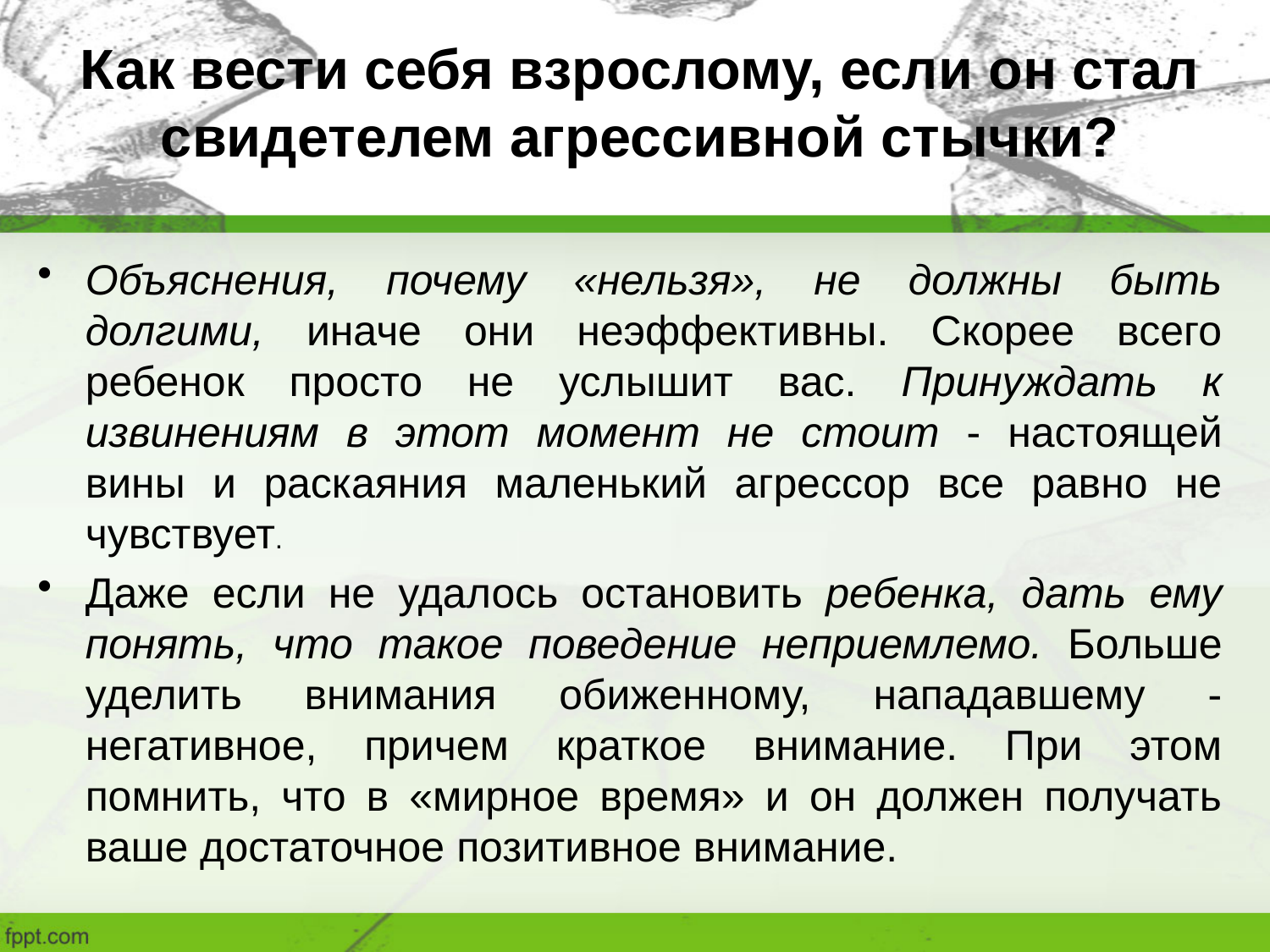

# Как вести себя взрослому, если он стал свидетелем агрессивной стычки?
Объяснения, почему «нельзя», не должны быть долгими, иначе они неэффективны. Скорее всего ребенок просто не услышит вас. Принуждать к извинениям в этот момент не стоит - настоящей вины и раскаяния маленький агрессор все равно не чувствует.
Даже если не удалось остановить ребенка, дать ему понять, что такое поведение неприемлемо. Больше уделить внимания обиженному, нападавшему - негативное, причем краткое внимание. При этом помнить, что в «мирное время» и он должен получать ваше достаточное позитивное внимание.